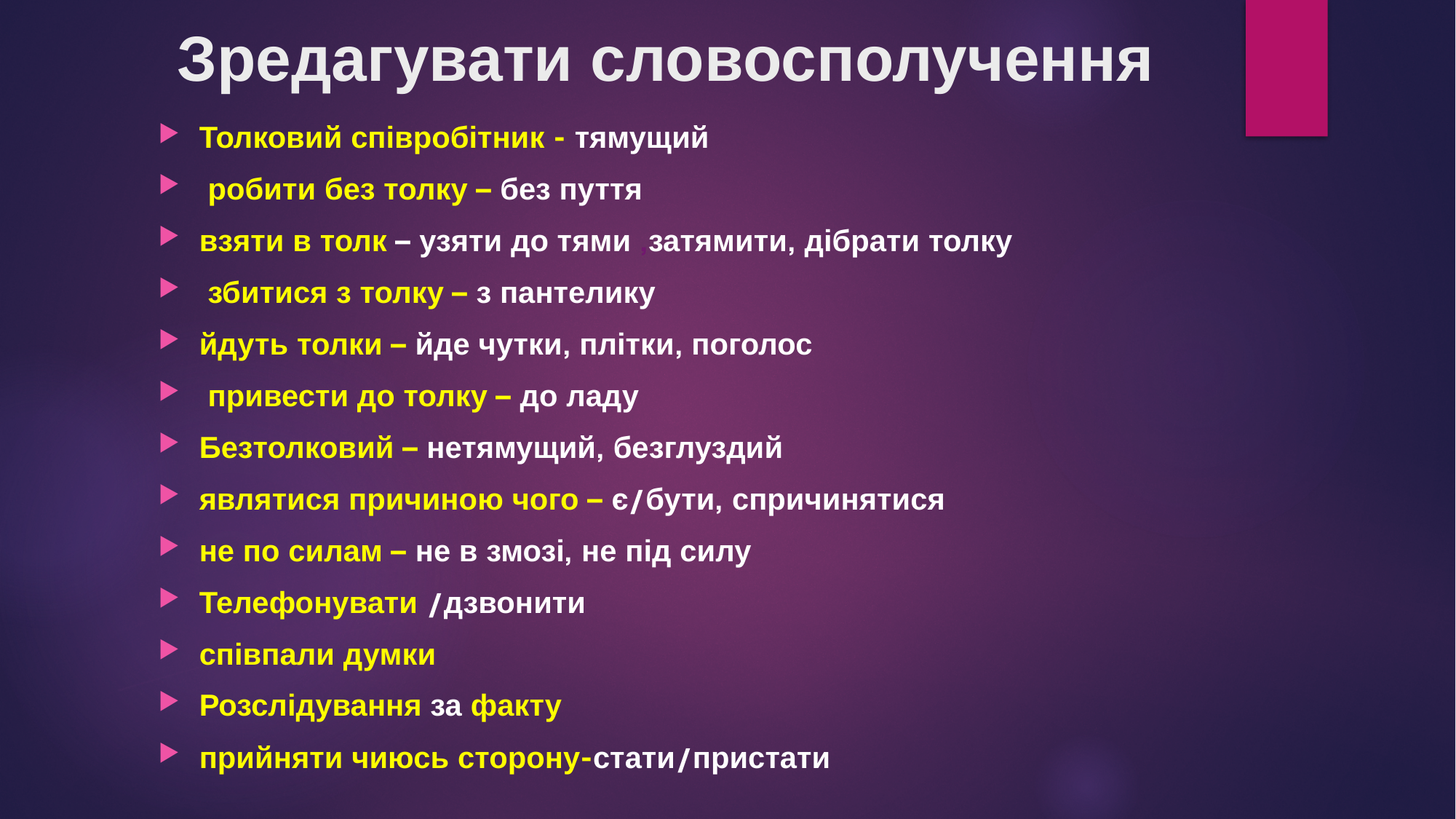

# Зредагувати словосполучення
Толковий співробітник - тямущий
 робити без толку – без пуття
взяти в толк – узяти до тями ,затямити, дібрати толку
 збитися з толку – з пантелику
йдуть толки – йде чутки, плітки, поголос
 привести до толку – до ладу
Безтолковий – нетямущий, безглуздий
являтися причиною чого – є/бути, спричинятися
не по силам – не в змозі, не під силу
Телефонувати /дзвонити
співпали думки
Розслідування за факту
прийняти чиюсь сторону-стати/пристати